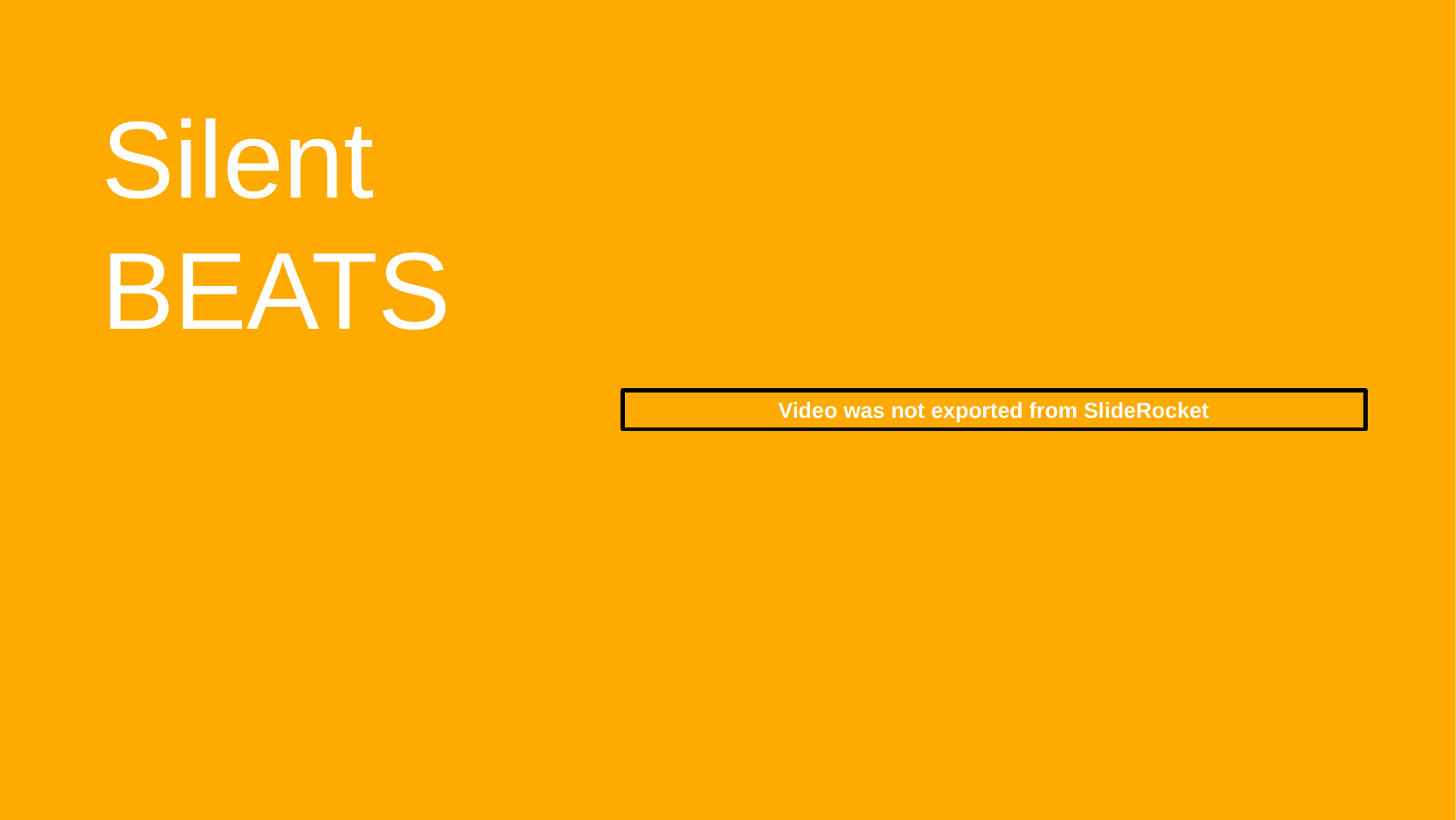

Video was not exported from SlideRocket
Silent BEATS